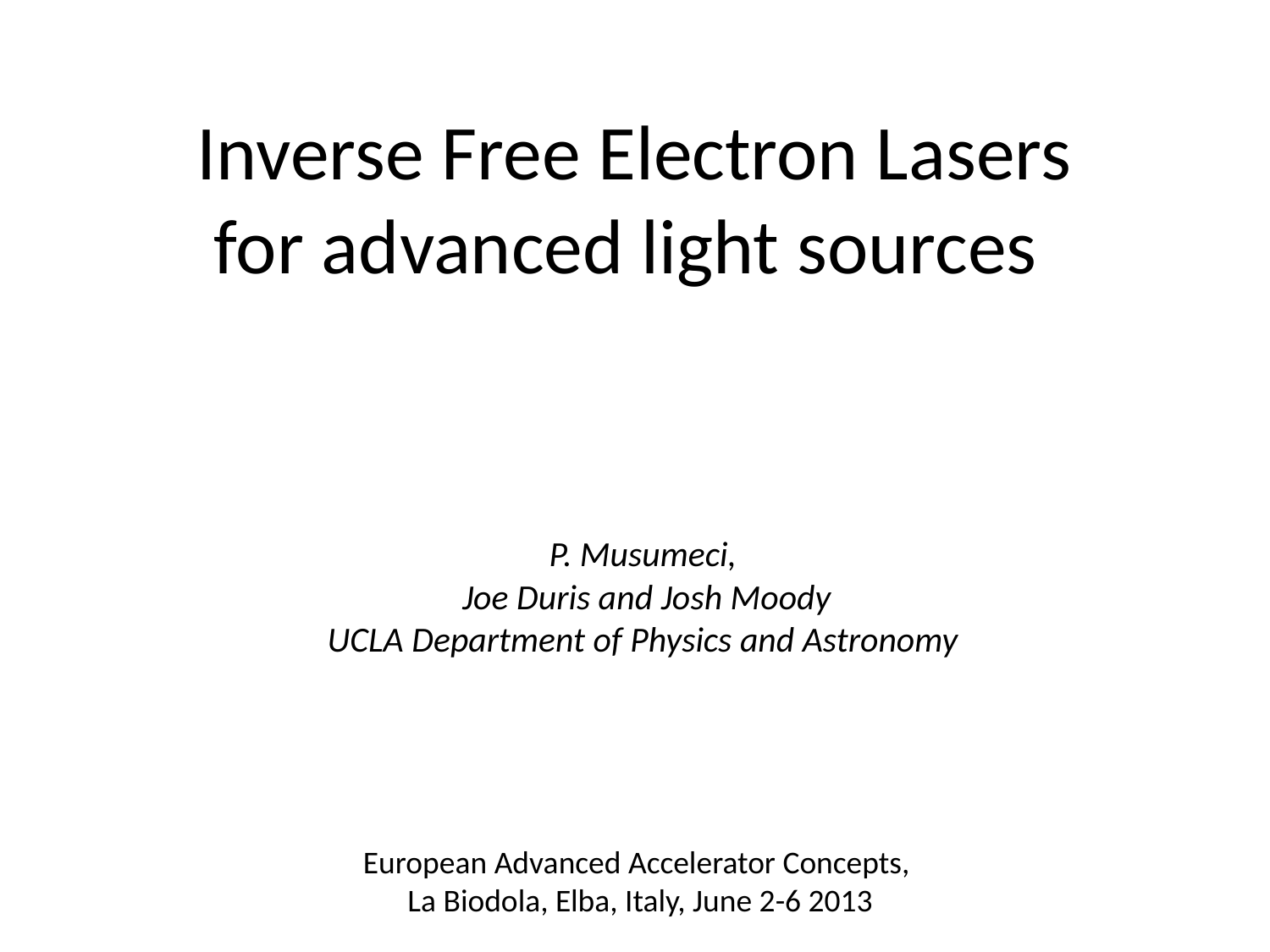

# Inverse Free Electron Lasers for advanced light sources
P. Musumeci,
 Joe Duris and Josh Moody
UCLA Department of Physics and Astronomy
European Advanced Accelerator Concepts,
La Biodola, Elba, Italy, June 2-6 2013